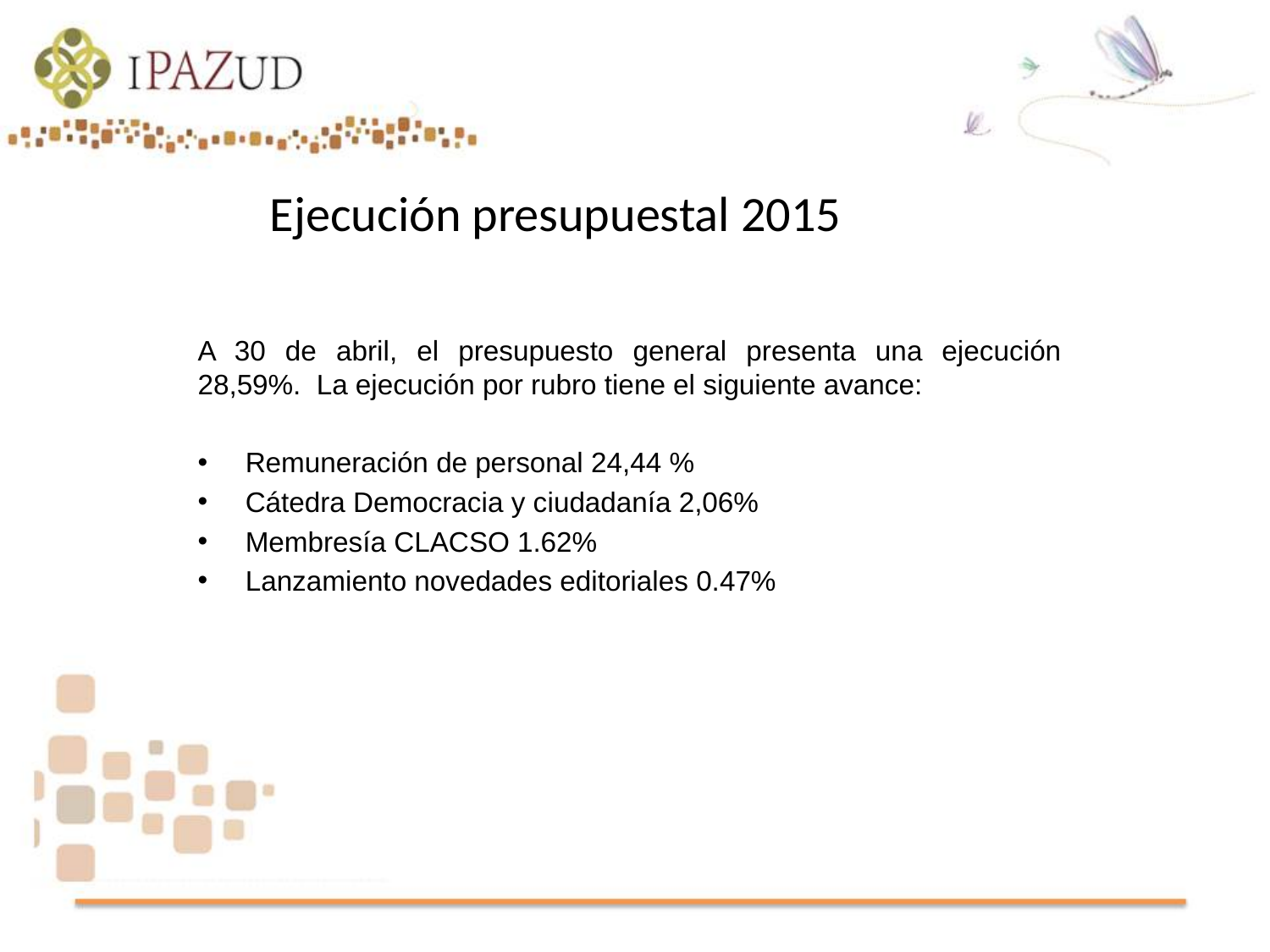

# Ejecución presupuestal 2015
A 30 de abril, el presupuesto general presenta una ejecución 28,59%.  La ejecución por rubro tiene el siguiente avance:

Remuneración de personal 24,44 %
Cátedra Democracia y ciudadanía 2,06%
Membresía CLACSO 1.62%
Lanzamiento novedades editoriales 0.47%